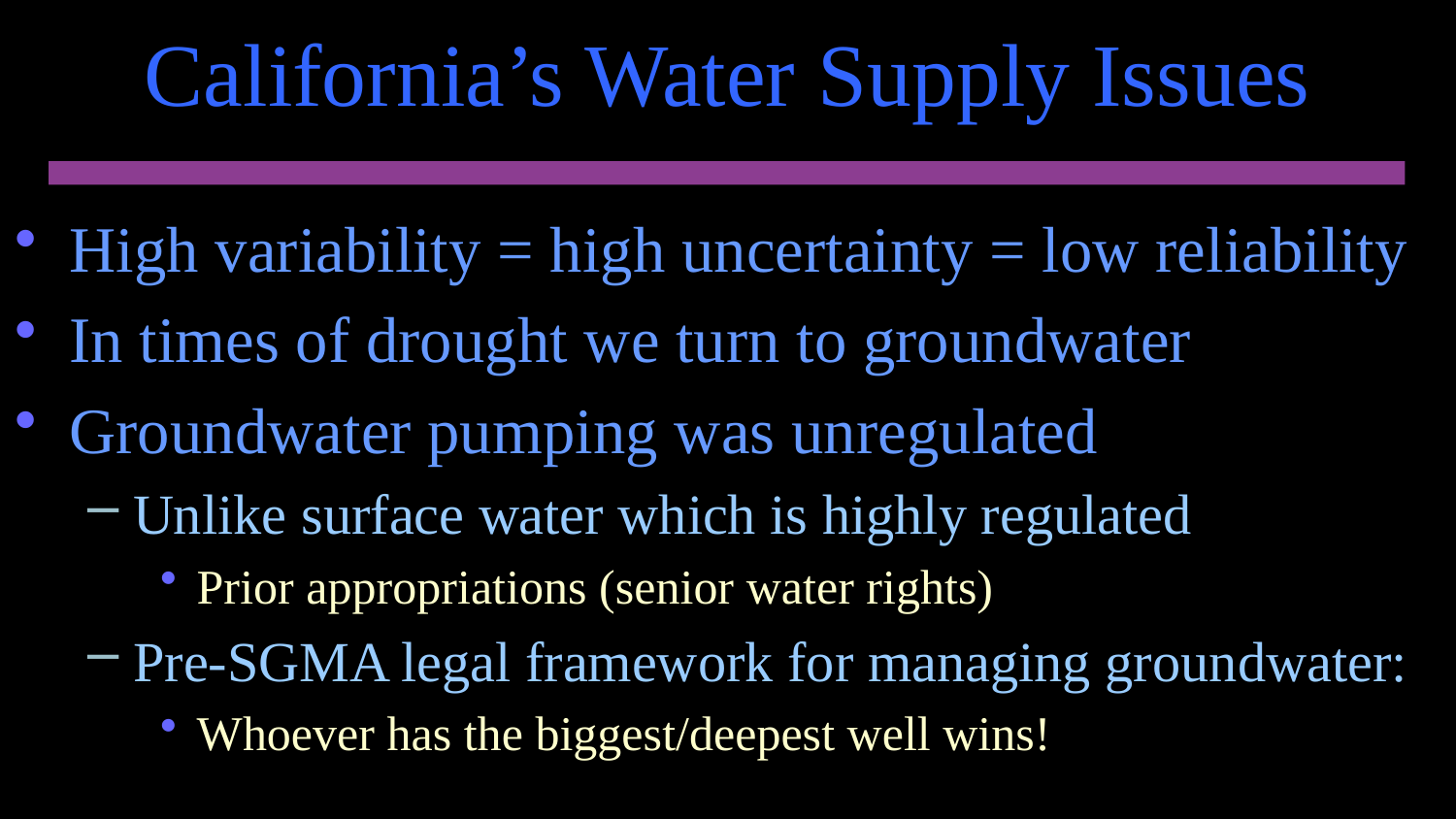

# California’s Water Supply Issues
High variability = high uncertainty = low reliability
In times of drought we turn to groundwater
Groundwater pumping was unregulated
Unlike surface water which is highly regulated
Prior appropriations (senior water rights)
Pre-SGMA legal framework for managing groundwater:
Whoever has the biggest/deepest well wins!